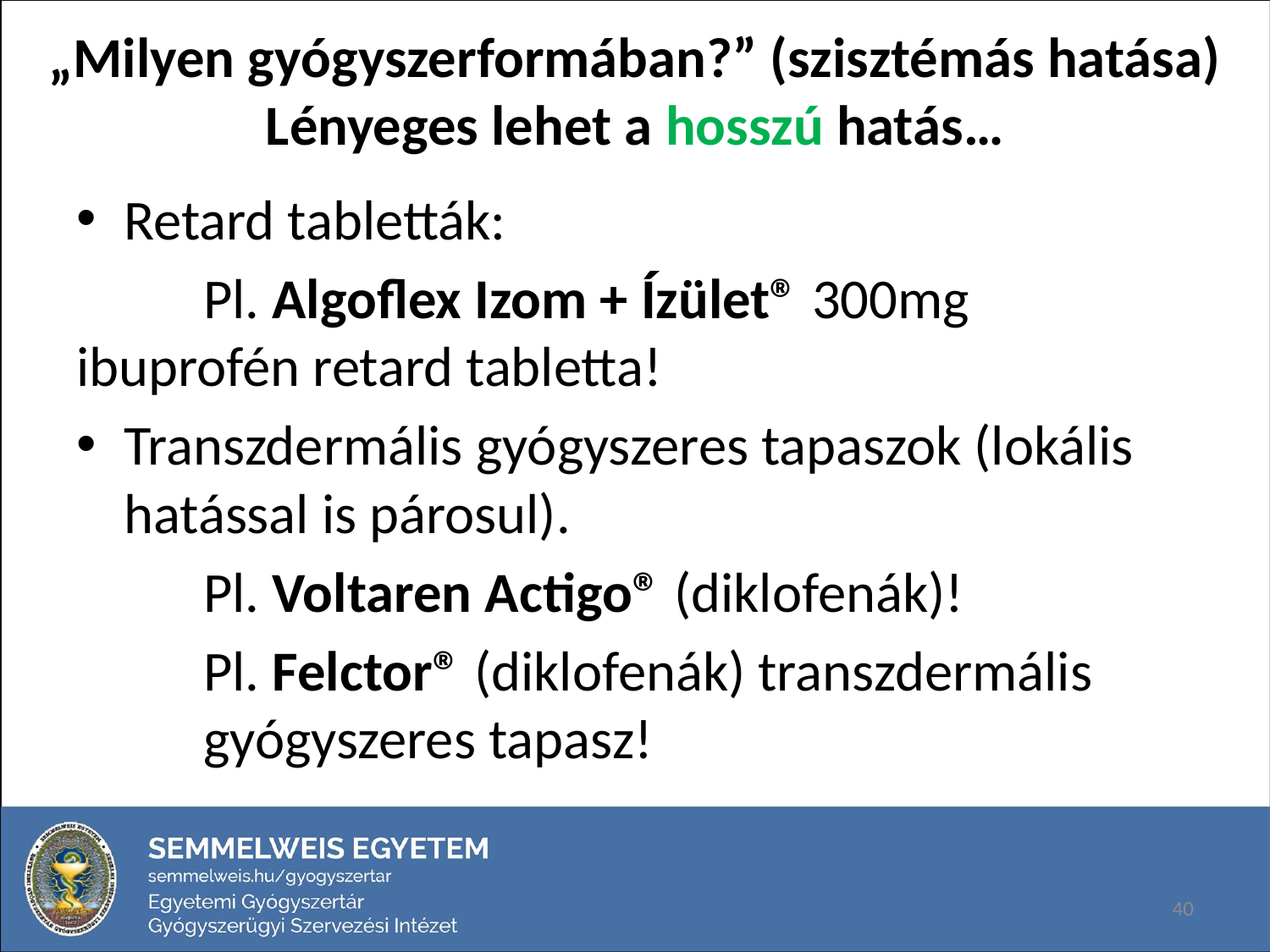

# „Milyen gyógyszerformában?” (szisztémás hatása) Lényeges lehet a hosszú hatás…
Retard tabletták:
	Pl. Algoflex Izom + Ízület® 300mg 	ibuprofén retard tabletta!
Transzdermális gyógyszeres tapaszok (lokális hatással is párosul).
	Pl. Voltaren Actigo® (diklofenák)!
	Pl. Felctor® (diklofenák) transzdermális 	gyógyszeres tapasz!
40